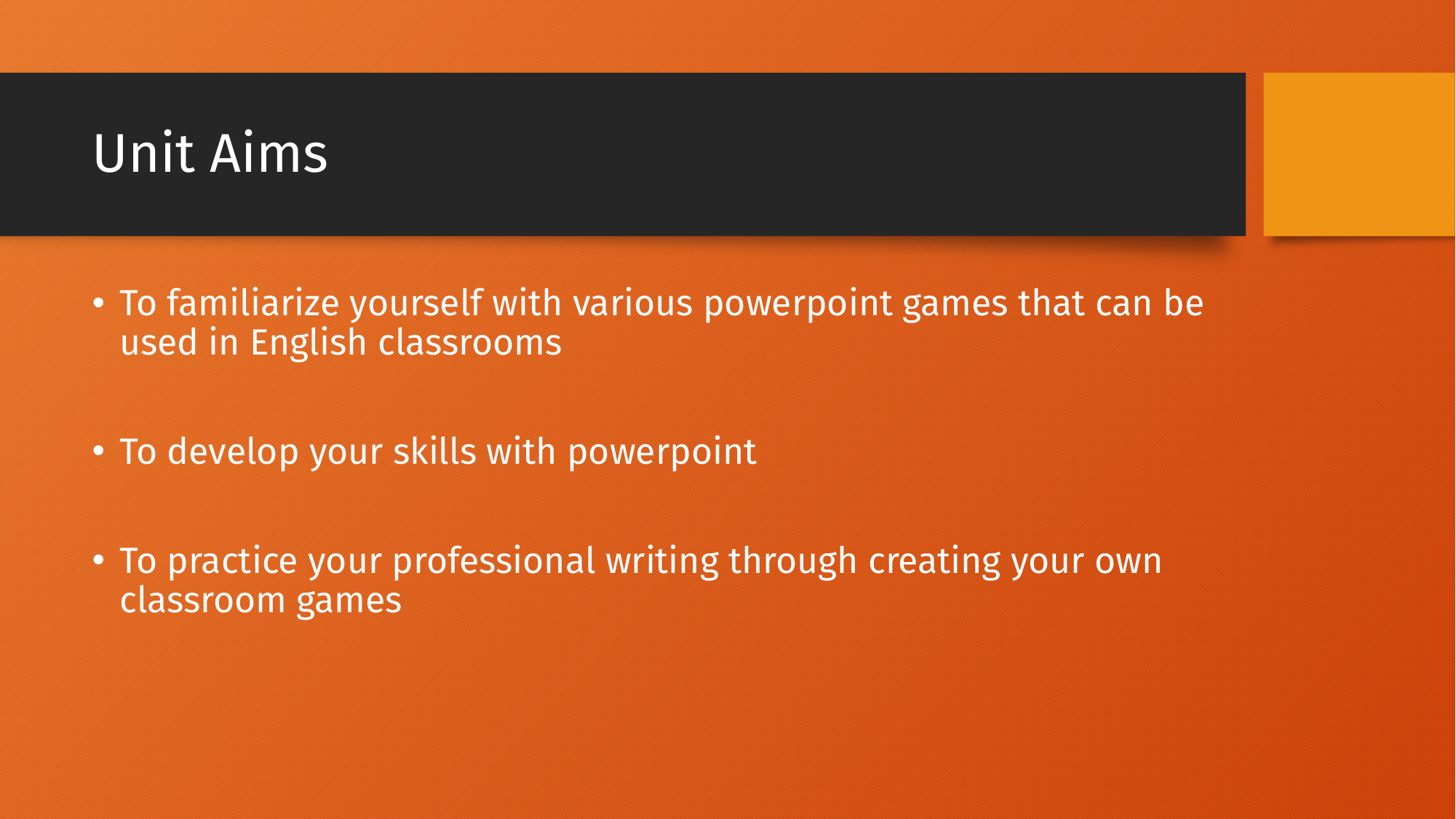

# Unit Aims
To familiarize yourself with various powerpoint games that can be used in English classrooms

To develop your skills with powerpoint

To practice your professional writing through creating your own classroom games